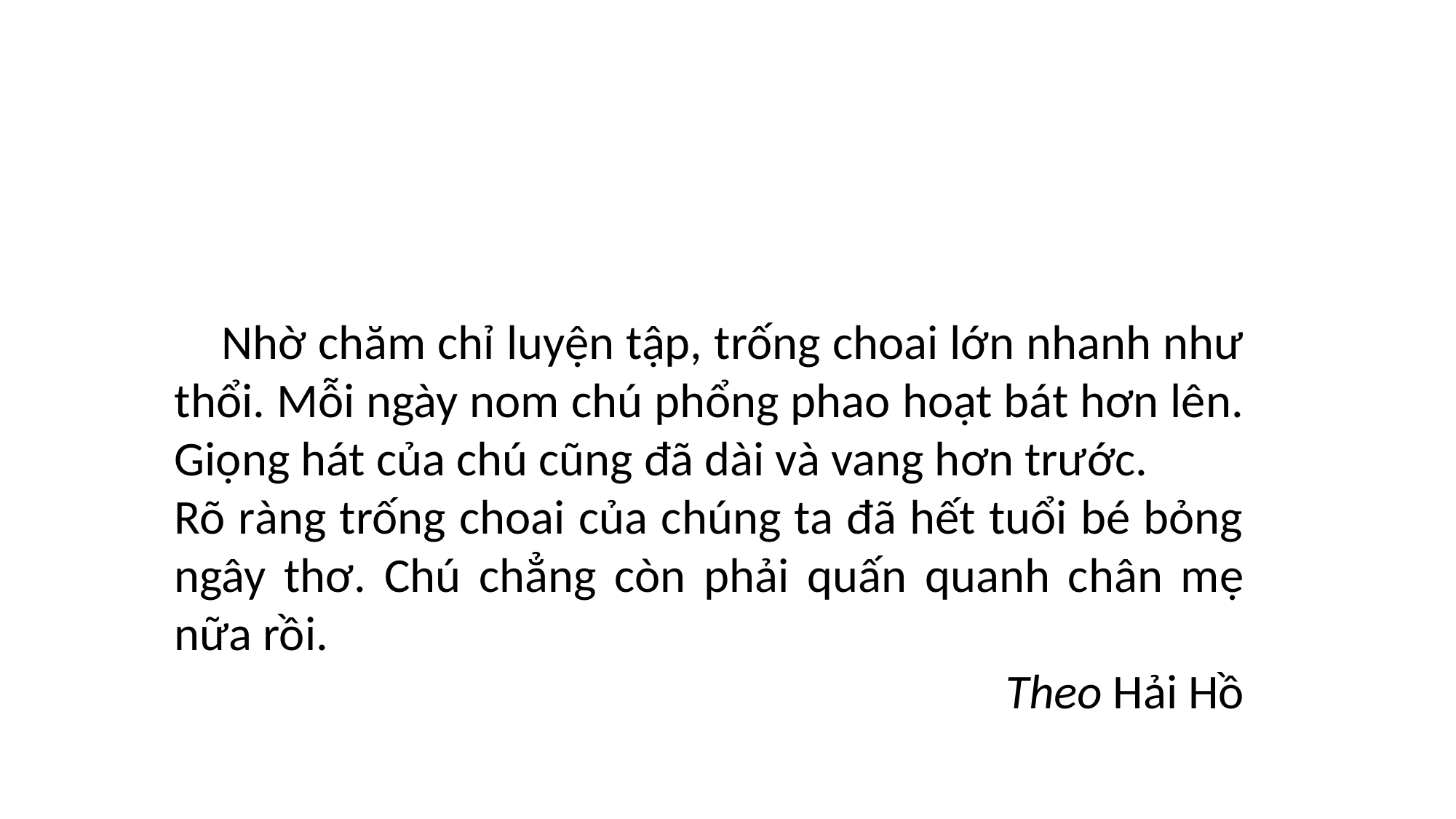

CHÚ TRỐNG CHOAI
    Nhờ chăm chỉ luyện tập, trống choai lớn nhanh như thổi. Mỗi ngày nom chú phổng phao hoạt bát hơn lên. Giọng hát của chú cũng đã dài và vang hơn trước.
Rõ ràng trống choai của chúng ta đã hết tuổi bé bỏng ngây thơ. Chú chẳng còn phải quấn quanh chân mẹ nữa rồi.
Theo Hải Hồ